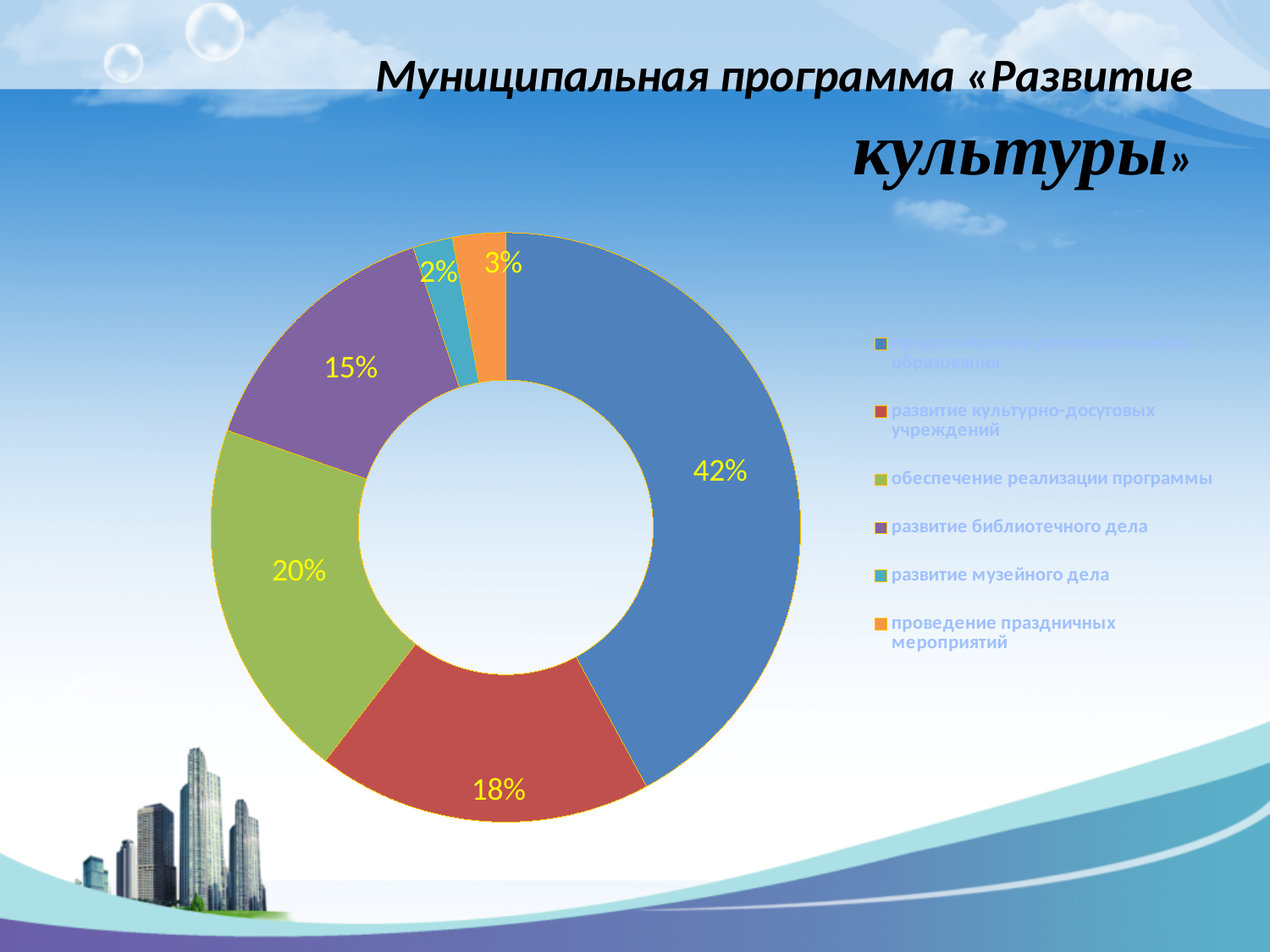

# Муниципальная программа «Развитие культуры»

### Chart

| Category | Столбец1 |
|---|---|
| предоставление дополнительного образования | 47922.9 |
| развитие культурно-досуговых учреждений | 20957.0 |
| обеспечение реализации программы | 22633.7 |
| развитие библиотечного дела | 16608.09999999996 |
| развитие музейного дела | 2482.1 |
| проведение праздничных мероприятий | 3300.0 |